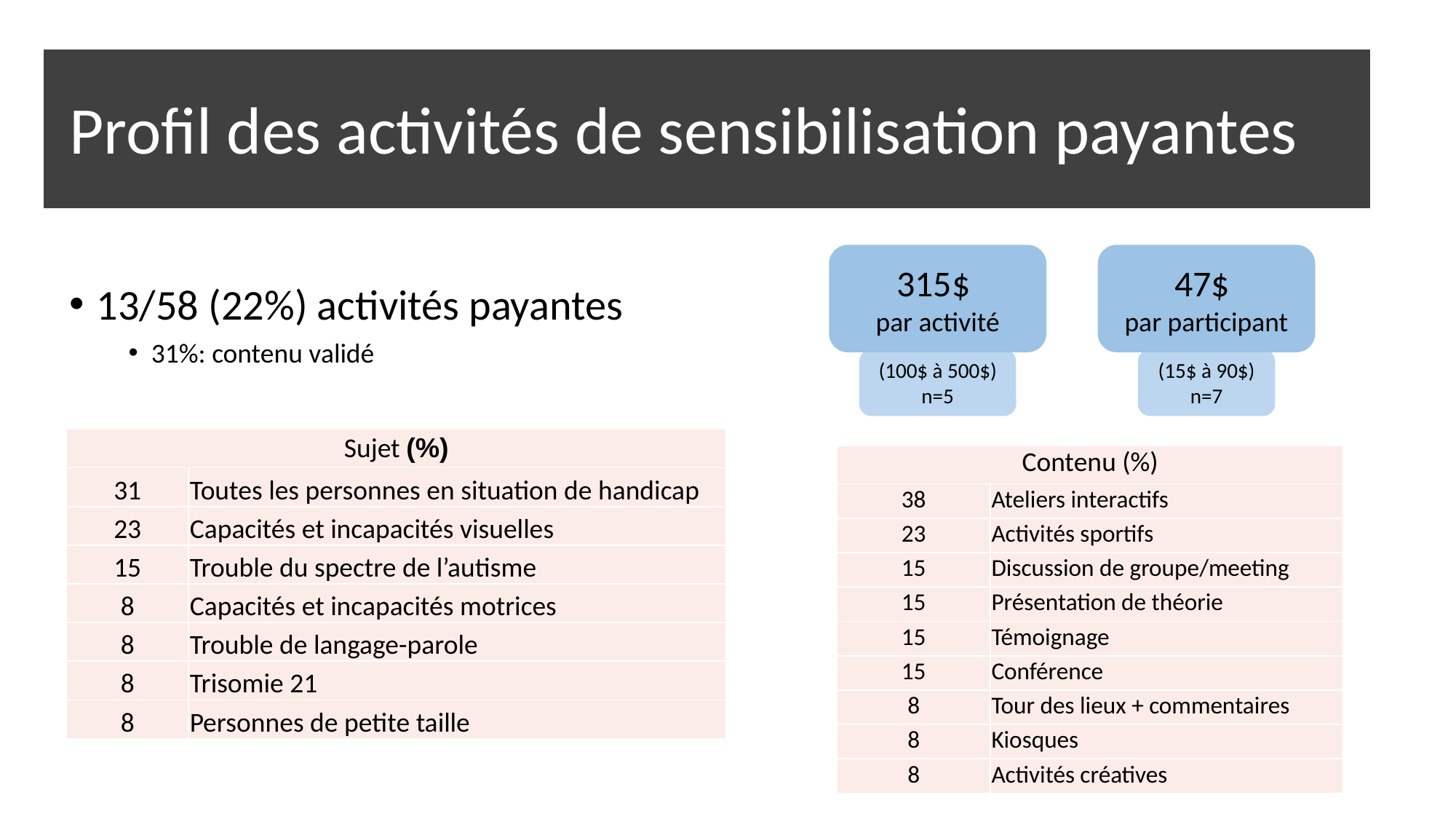

# Profil des activités de sensibilisation payantes
47$
par participant
315$
par activité
13/58 (22%) activités payantes
31%: contenu validé

(100$ à 500$)
n=5
(15$ à 90$)
n=7
| Sujet (%) |  |
| --- | --- |
| 31 | Toutes les personnes en situation de handicap |
| 23 | Capacités et incapacités visuelles |
| 15 | Trouble du spectre de l’autisme |
| 8 | Capacités et incapacités motrices |
| 8 | Trouble de langage-parole |
| 8 | Trisomie 21 |
| 8 | Personnes de petite taille |
| Contenu (%) |  |
| --- | --- |
| 38 | Ateliers interactifs |
| 23 | Activités sportifs |
| 15 | Discussion de groupe/meeting |
| 15 | Présentation de théorie |
| 15 | Témoignage |
| 15 | Conférence |
| 8 | Tour des lieux + commentaires |
| 8 | Kiosques |
| 8 | Activités créatives |